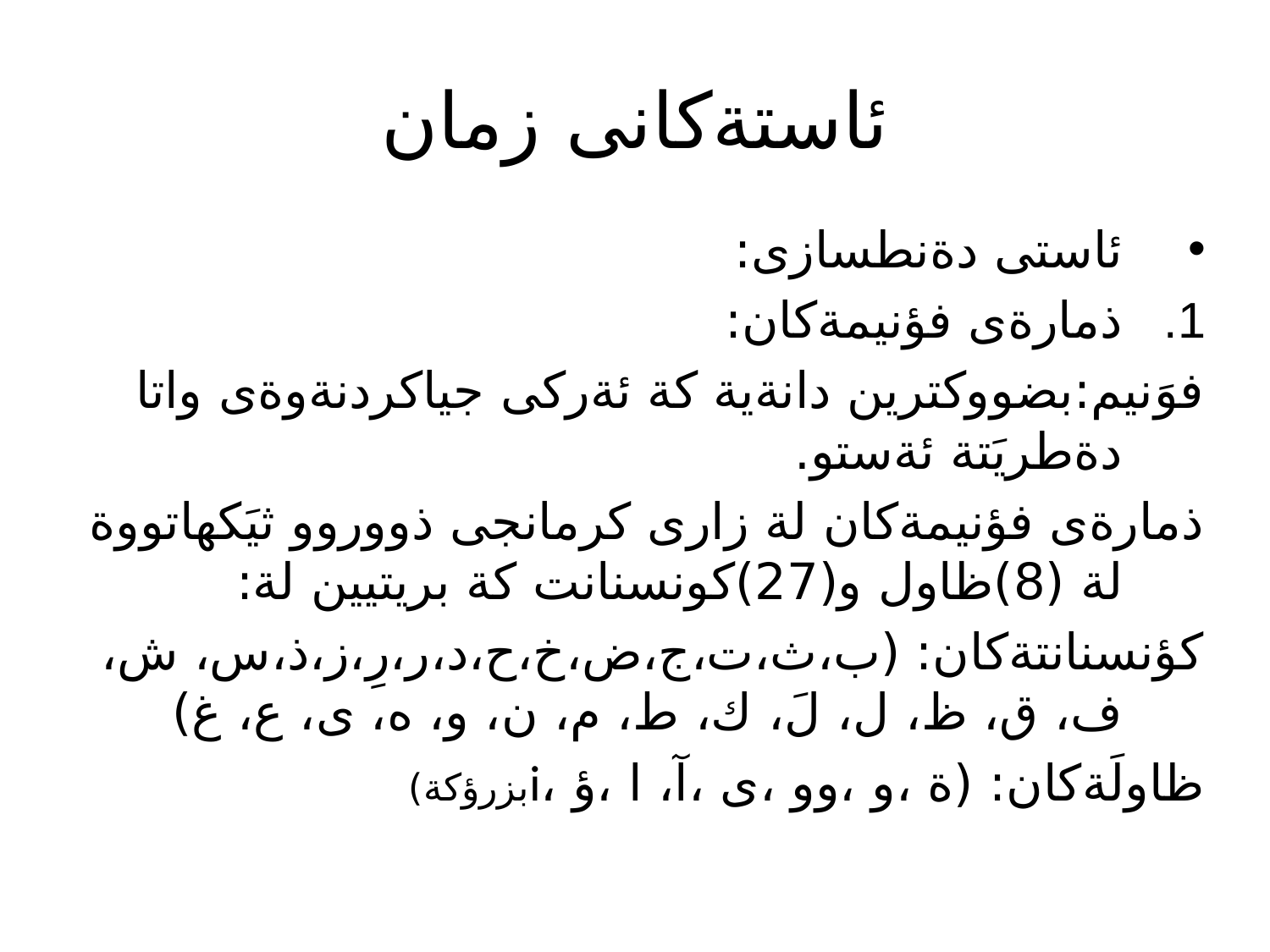

# ئاستةكانى زمان
ئاستى دةنطسازى:
ذمارةى فؤنيمةكان:
فوَنيم:بضووكترين دانةية كة ئةركى جياكردنةوةى واتا دةطريَتة ئةستو.
ذمارةى فؤنيمةكان لة زارى كرمانجى ذووروو ثيَكهاتووة لة (8)ظاول و(27)كونسنانت كة بريتيين لة:
كؤنسنانتةكان: (ب،ث،ت،ج،ض،خ،ح،د،ر،رِ،ز،ذ،س، ش، ف، ق، ظ، ل، لَ، ك، ط، م، ن، و، ه، ى، ع، غ)
ظاولَةكان: (ة ،و ،وو ،ى ،آ، ا ،ؤ ،iبزرؤكة)